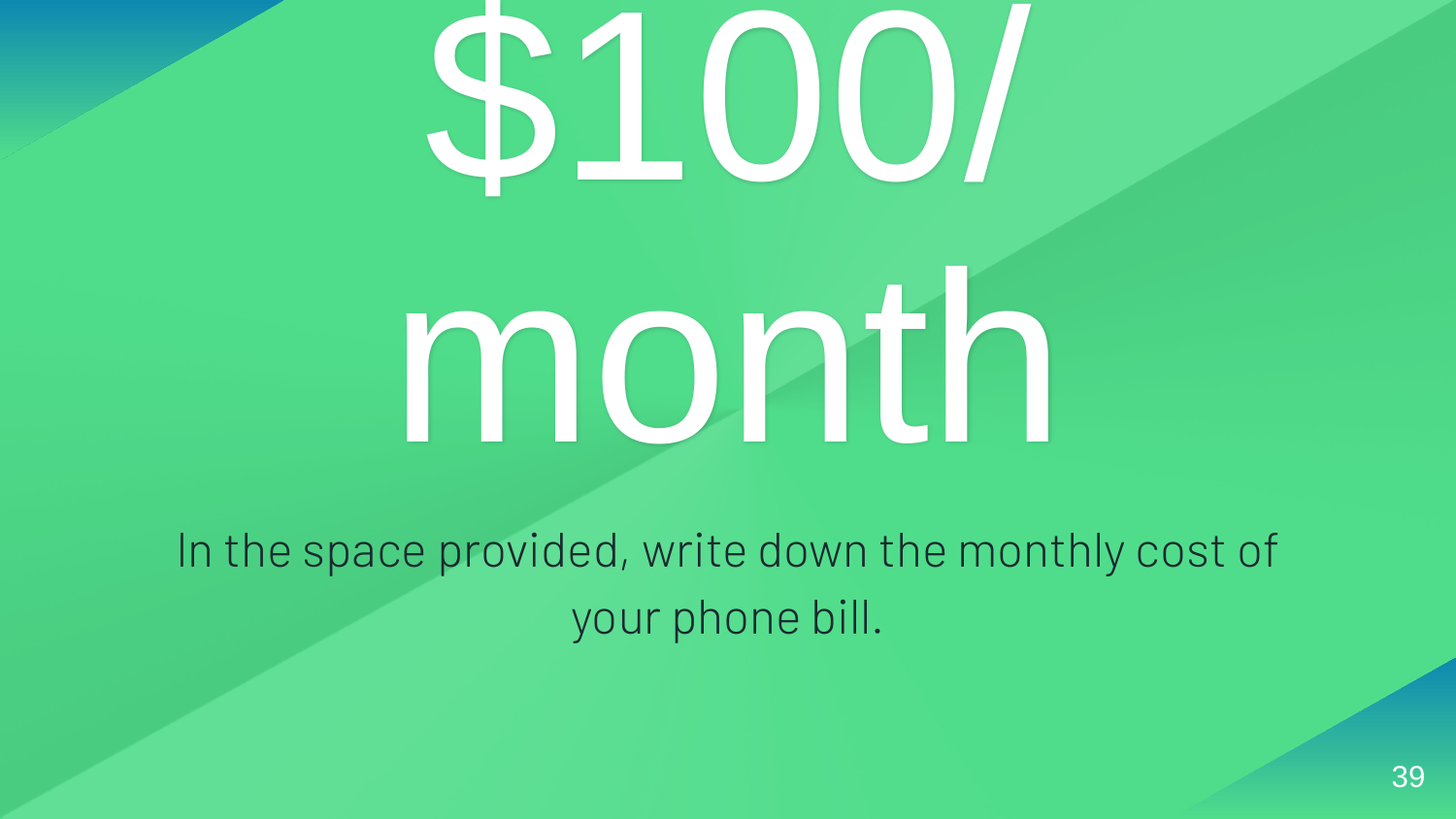

$100/month
In the space provided, write down the monthly cost of your phone bill.
39